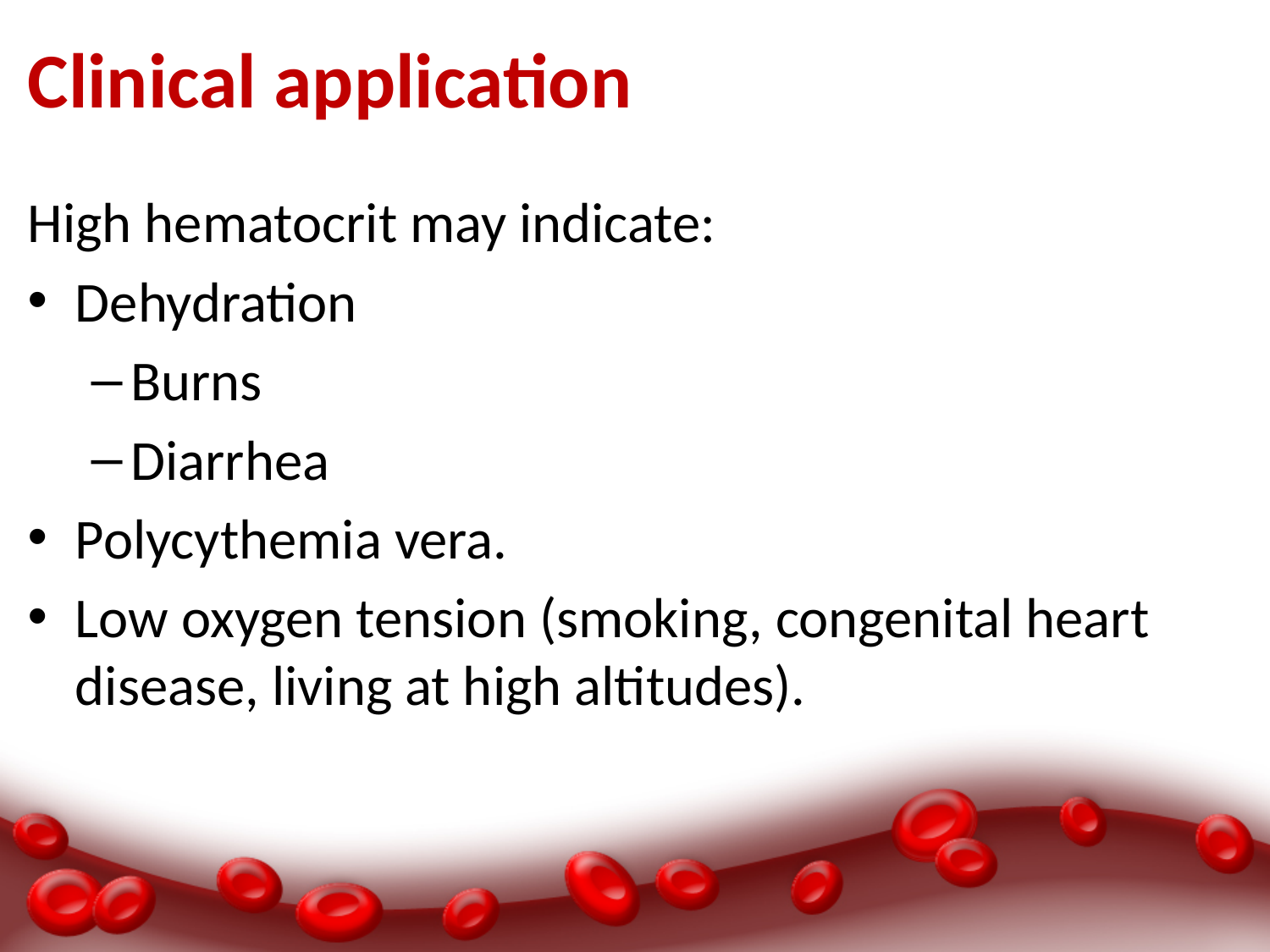

# Clinical application
High hematocrit may indicate:
Dehydration
Burns
Diarrhea
Polycythemia vera.
Low oxygen tension (smoking, congenital heart disease, living at high altitudes).